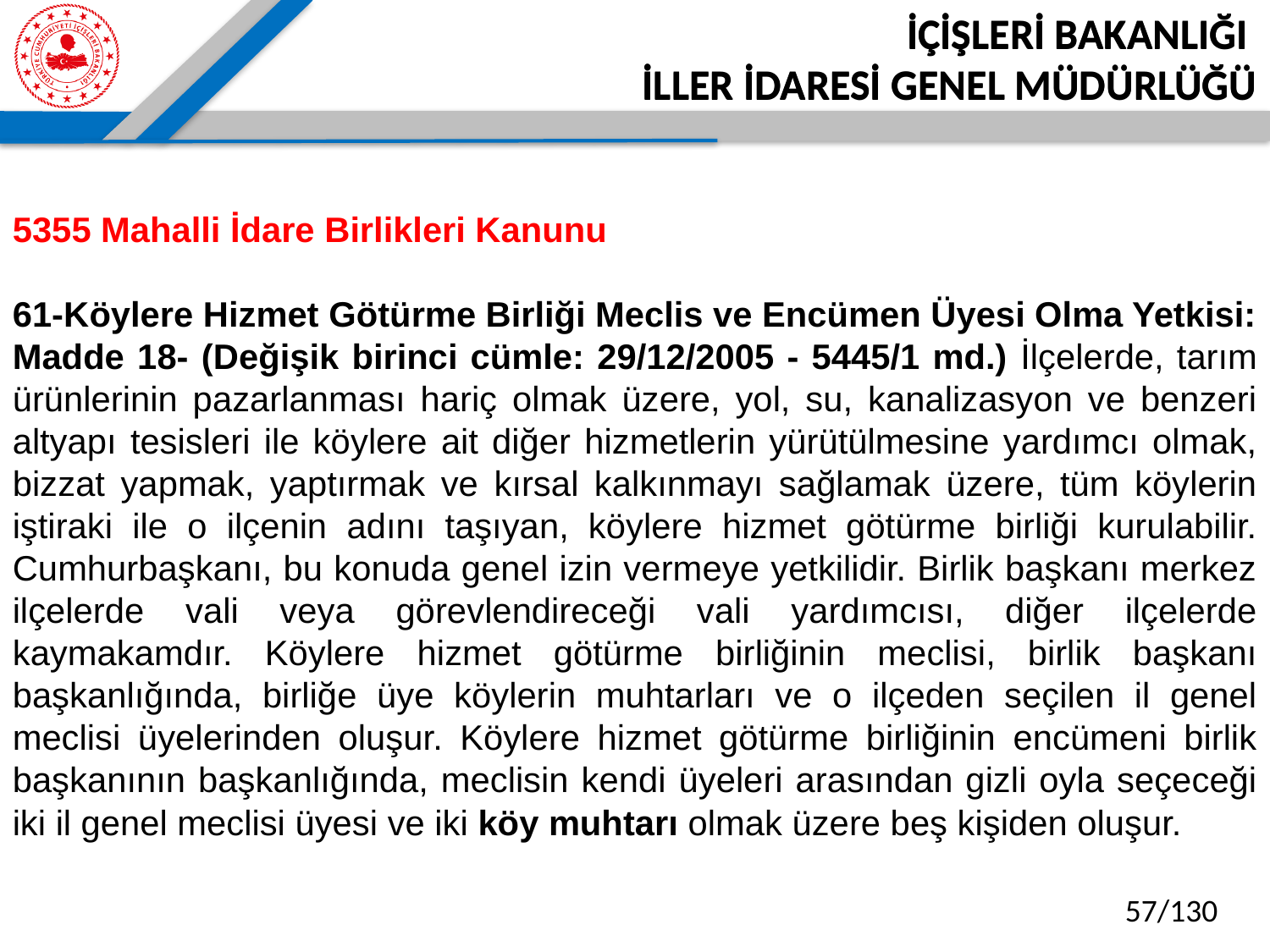

İÇİŞLERİ BAKANLIĞI
İLLER İDARESİ GENEL MÜDÜRLÜĞÜ
5355 Mahalli İdare Birlikleri Kanunu

61-Köylere Hizmet Götürme Birliği Meclis ve Encümen Üyesi Olma Yetkisi:
Madde 18- (Değişik birinci cümle: 29/12/2005 - 5445/1 md.) İlçelerde, tarım ürünlerinin pazarlanması hariç olmak üzere, yol, su, kanalizasyon ve benzeri altyapı tesisleri ile köylere ait diğer hizmetlerin yürütülmesine yardımcı olmak, bizzat yapmak, yaptırmak ve kırsal kalkınmayı sağlamak üzere, tüm köylerin iştiraki ile o ilçenin adını taşıyan, köylere hizmet götürme birliği kurulabilir. Cumhurbaşkanı, bu konuda genel izin vermeye yetkilidir. Birlik başkanı merkez ilçelerde vali veya görevlendireceği vali yardımcısı, diğer ilçelerde kaymakamdır. Köylere hizmet götürme birliğinin meclisi, birlik başkanı başkanlığında, birliğe üye köylerin muhtarları ve o ilçeden seçilen il genel meclisi üyelerinden oluşur. Köylere hizmet götürme birliğinin encümeni birlik başkanının başkanlığında, meclisin kendi üyeleri arasından gizli oyla seçeceği iki il genel meclisi üyesi ve iki köy muhtarı olmak üzere beş kişiden oluşur.